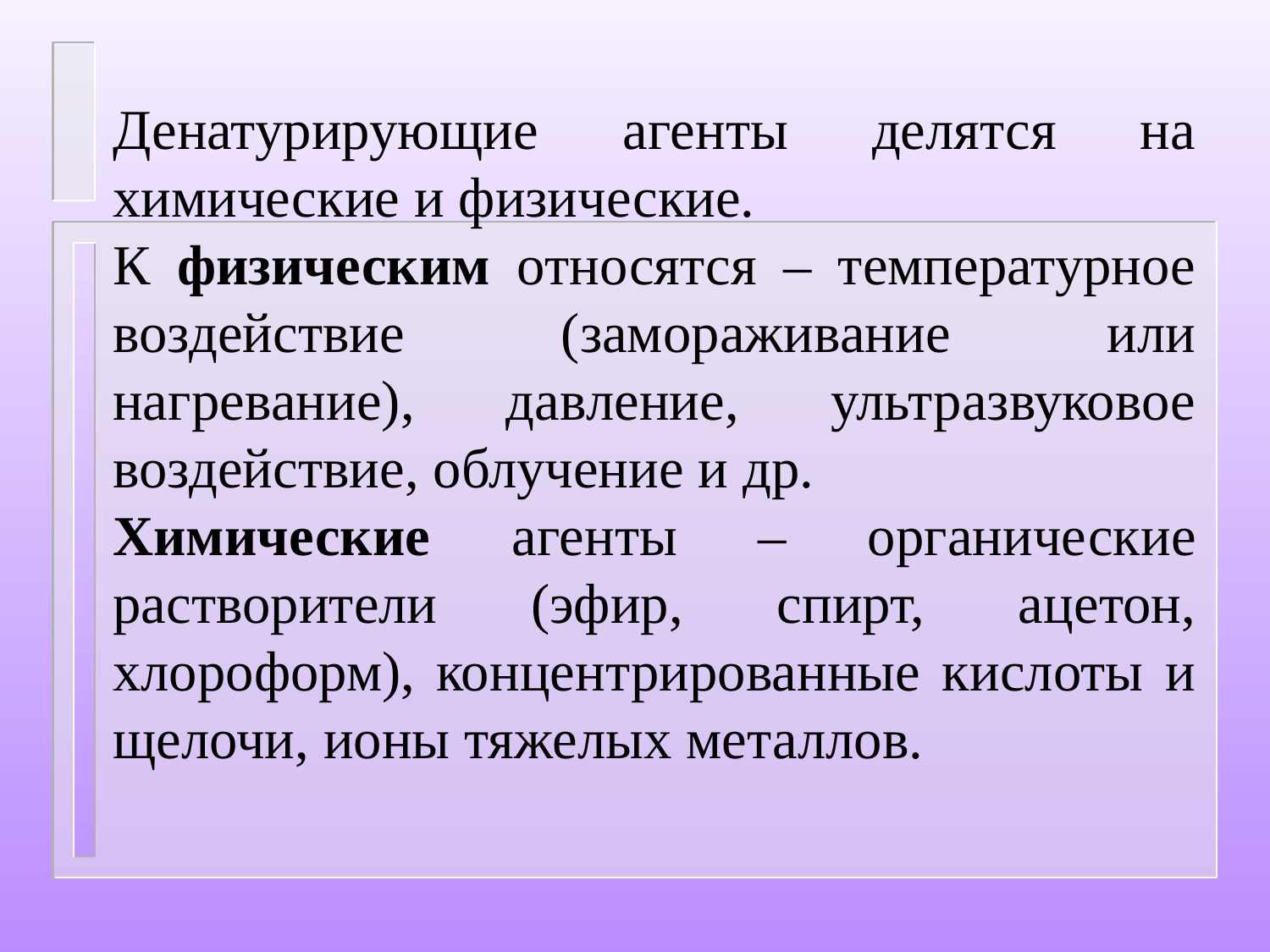

Денатурирующие агенты делятся на химические и физические.
К физическим относятся – температурное воздействие (замораживание или нагревание), давление, ультразвуковое воздействие, облучение и др.
Химические агенты – органические растворители (эфир, спирт, ацетон, хлороформ), концентрированные кислоты и щелочи, ионы тяжелых металлов.